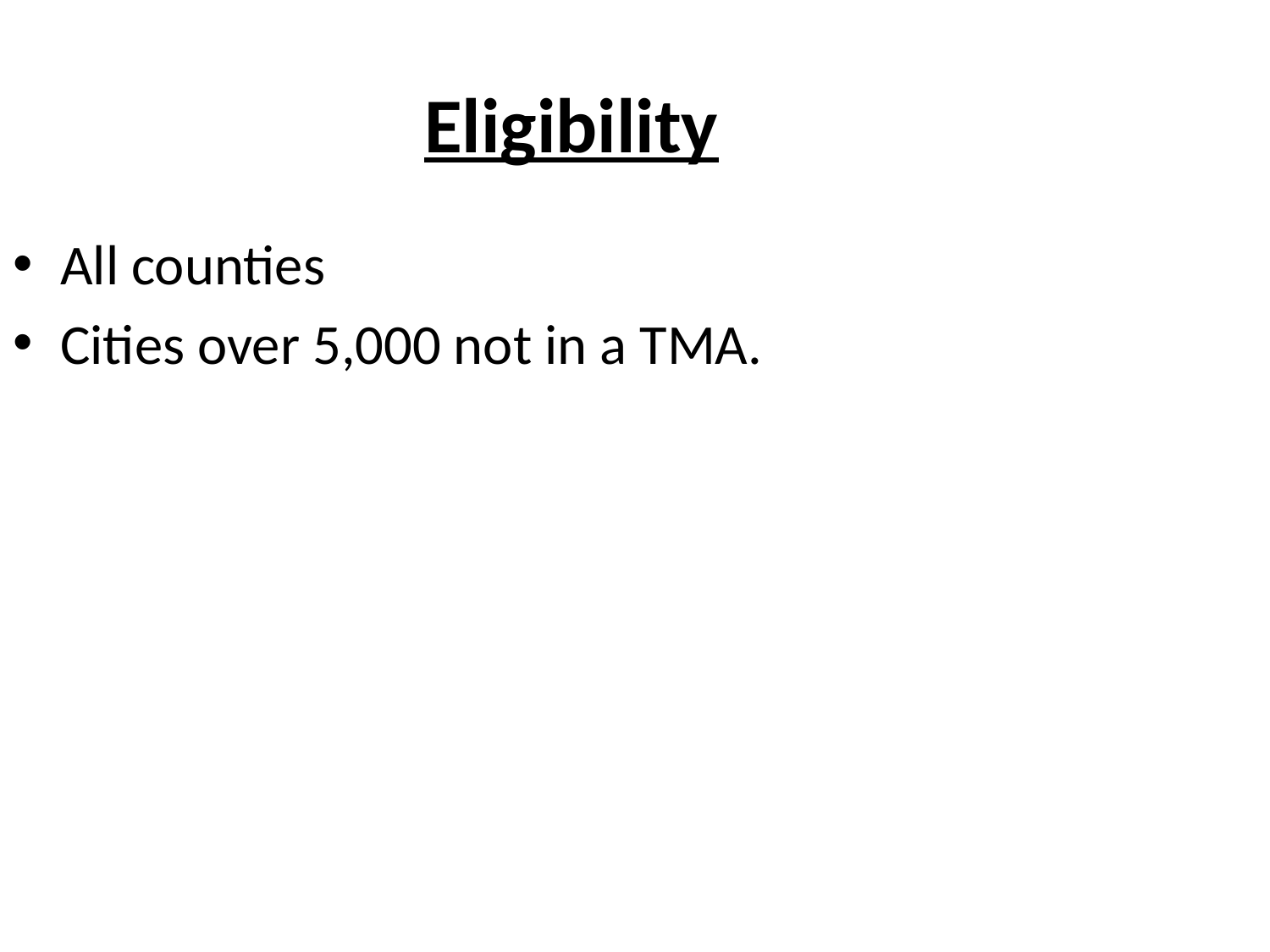

Eligibility
All counties
Cities over 5,000 not in a TMA.